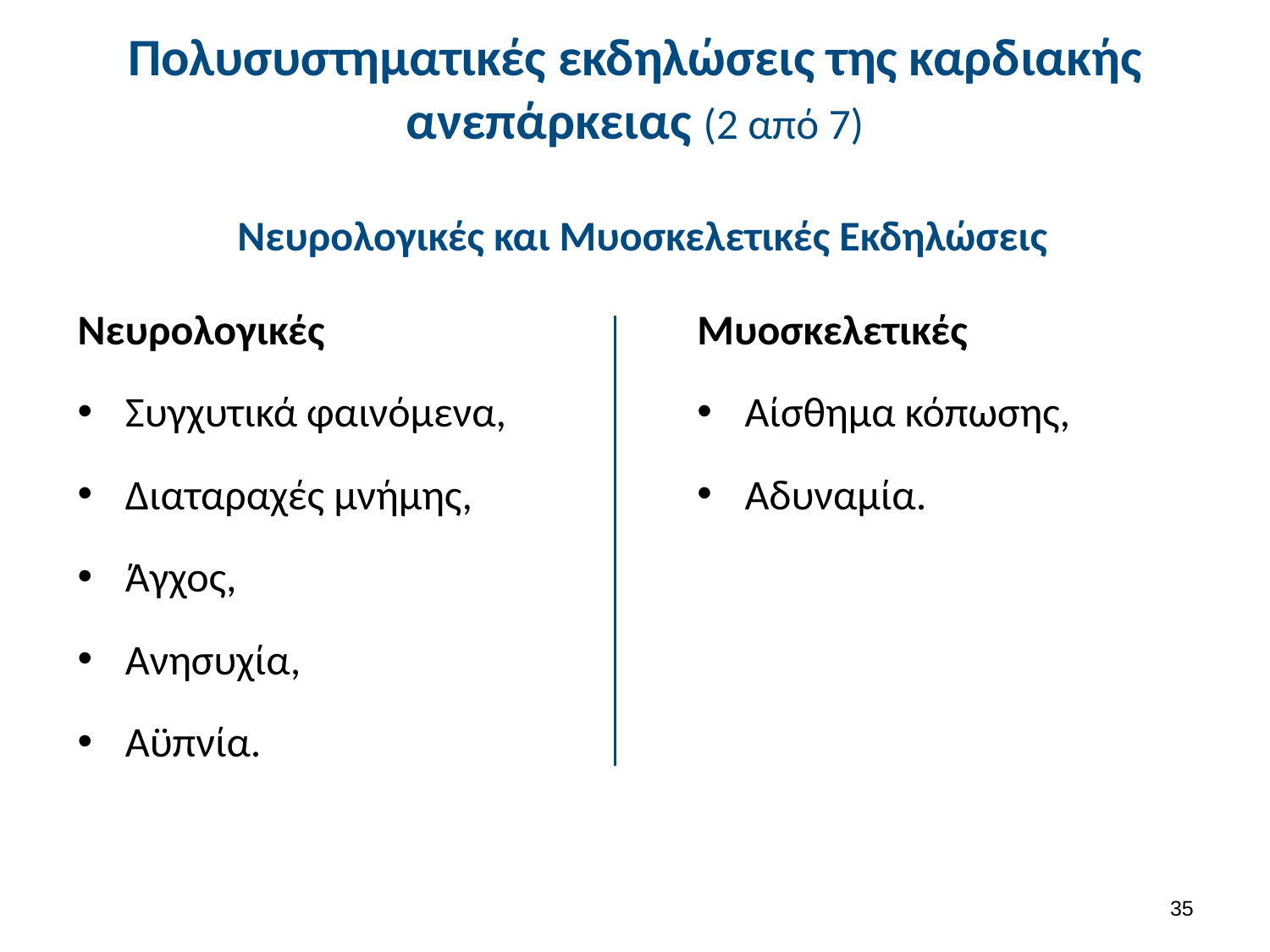

# Πολυσυστηματικές εκδηλώσεις της καρδιακής ανεπάρκειας (2 από 7)
Νευρολογικές και Μυοσκελετικές Εκδηλώσεις
Νευρολογικές
Συγχυτικά φαινόμενα,
Διαταραχές μνήμης,
Άγχος,
Ανησυχία,
Αϋπνία.

Μυοσκελετικές
Αίσθημα κόπωσης,
Αδυναμία.

35